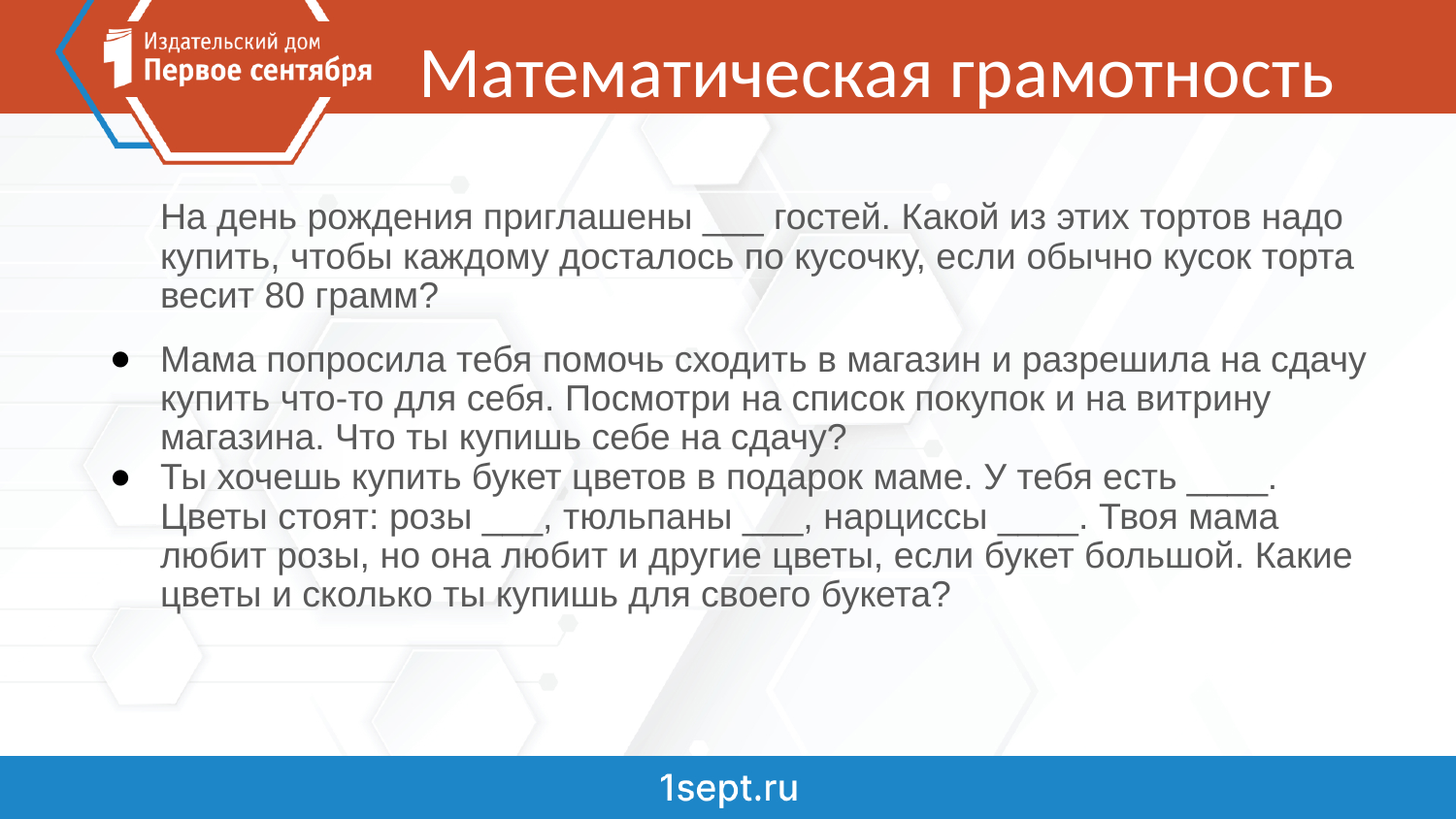

# Математическая грамотность
На день рождения приглашены ___ гостей. Какой из этих тортов надо купить, чтобы каждому досталось по кусочку, если обычно кусок торта весит 80 грамм?
Мама попросила тебя помочь сходить в магазин и разрешила на сдачу купить что-то для себя. Посмотри на список покупок и на витрину магазина. Что ты купишь себе на сдачу?
Ты хочешь купить букет цветов в подарок маме. У тебя есть ____. Цветы стоят: розы ___, тюльпаны ___, нарциссы ____. Твоя мама любит розы, но она любит и другие цветы, если букет большой. Какие цветы и сколько ты купишь для своего букета?